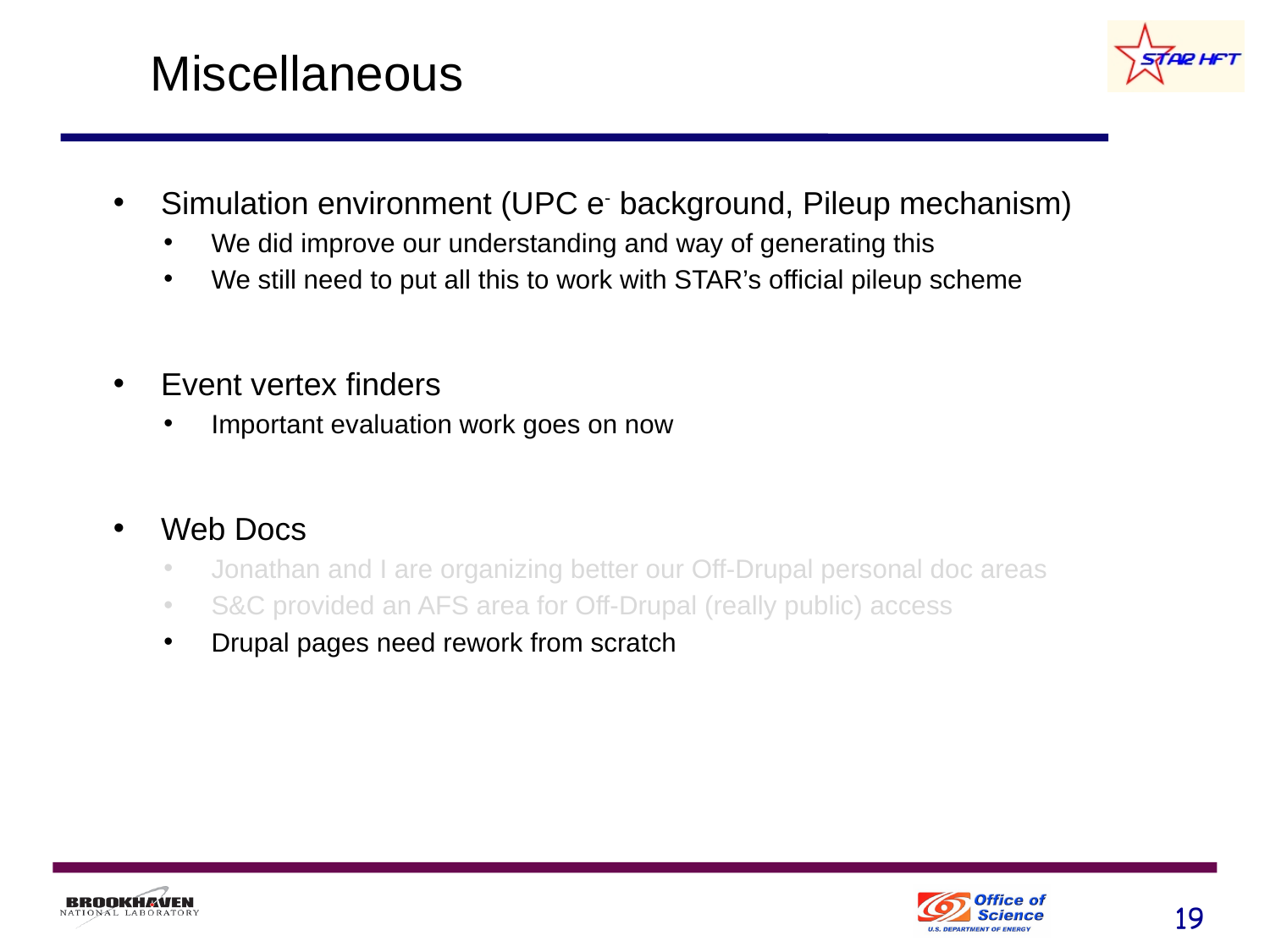

# Miscellaneous
Simulation environment (UPC e- background, Pileup mechanism)
We did improve our understanding and way of generating this
We still need to put all this to work with STAR’s official pileup scheme

Event vertex finders
Important evaluation work goes on now

Web Docs
Jonathan and I are organizing better our Off-Drupal personal doc areas
S&C provided an AFS area for Off-Drupal (really public) access
Drupal pages need rework from scratch
19